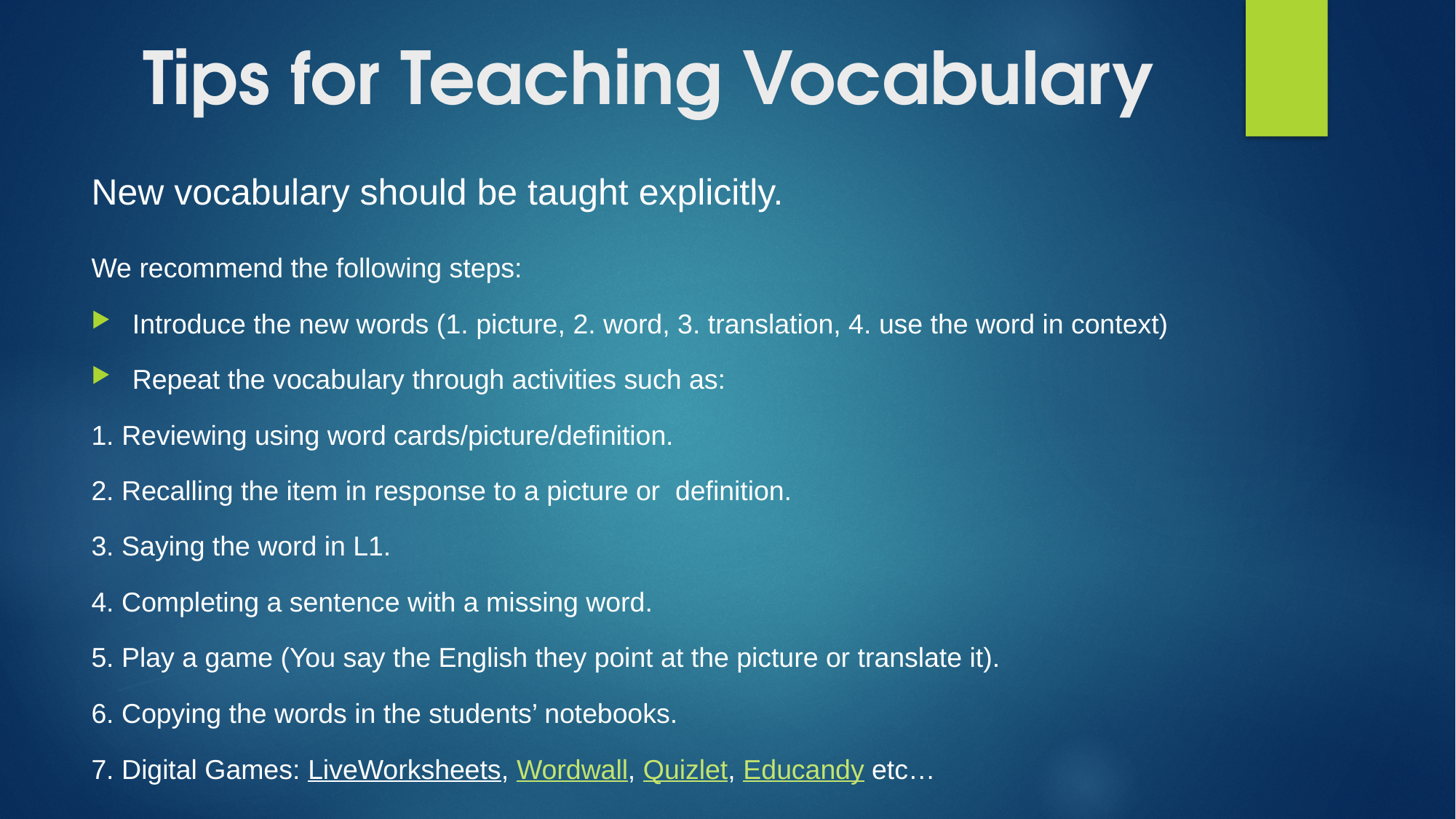

# Tips for Teaching Vocabulary
New vocabulary should be taught explicitly.
We recommend the following steps:
Introduce the new words (1. picture, 2. word, 3. translation, 4. use the word in context)
Repeat the vocabulary through activities such as:
1. Reviewing using word cards/picture/definition.
2. Recalling the item in response to a picture or  definition.
3. Saying the word in L1.
4. Completing a sentence with a missing word.
5. Play a game (You say the English they point at the picture or translate it).
6. Copying the words in the students’ notebooks.
7. Digital Games: LiveWorksheets, Wordwall, Quizlet, Educandy etc…